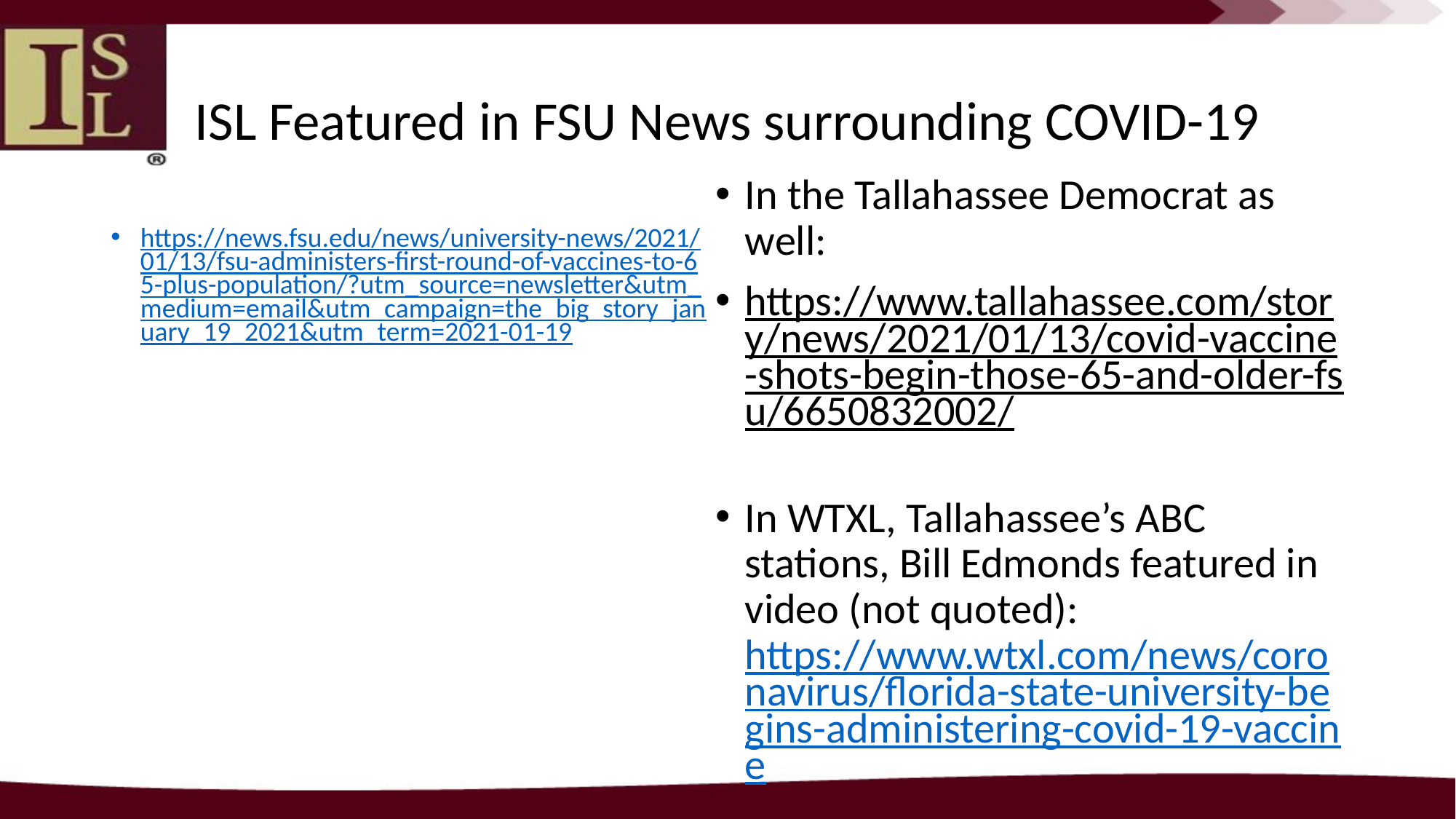

# ISL Featured in FSU News surrounding COVID-19
In the Tallahassee Democrat as well:
https://www.tallahassee.com/story/news/2021/01/13/covid-vaccine-shots-begin-those-65-and-older-fsu/6650832002/
In WTXL, Tallahassee’s ABC stations, Bill Edmonds featured in video (not quoted): https://www.wtxl.com/news/coronavirus/florida-state-university-begins-administering-covid-19-vaccine
https://news.fsu.edu/news/university-news/2021/01/13/fsu-administers-first-round-of-vaccines-to-65-plus-population/?utm_source=newsletter&utm_medium=email&utm_campaign=the_big_story_january_19_2021&utm_term=2021-01-19